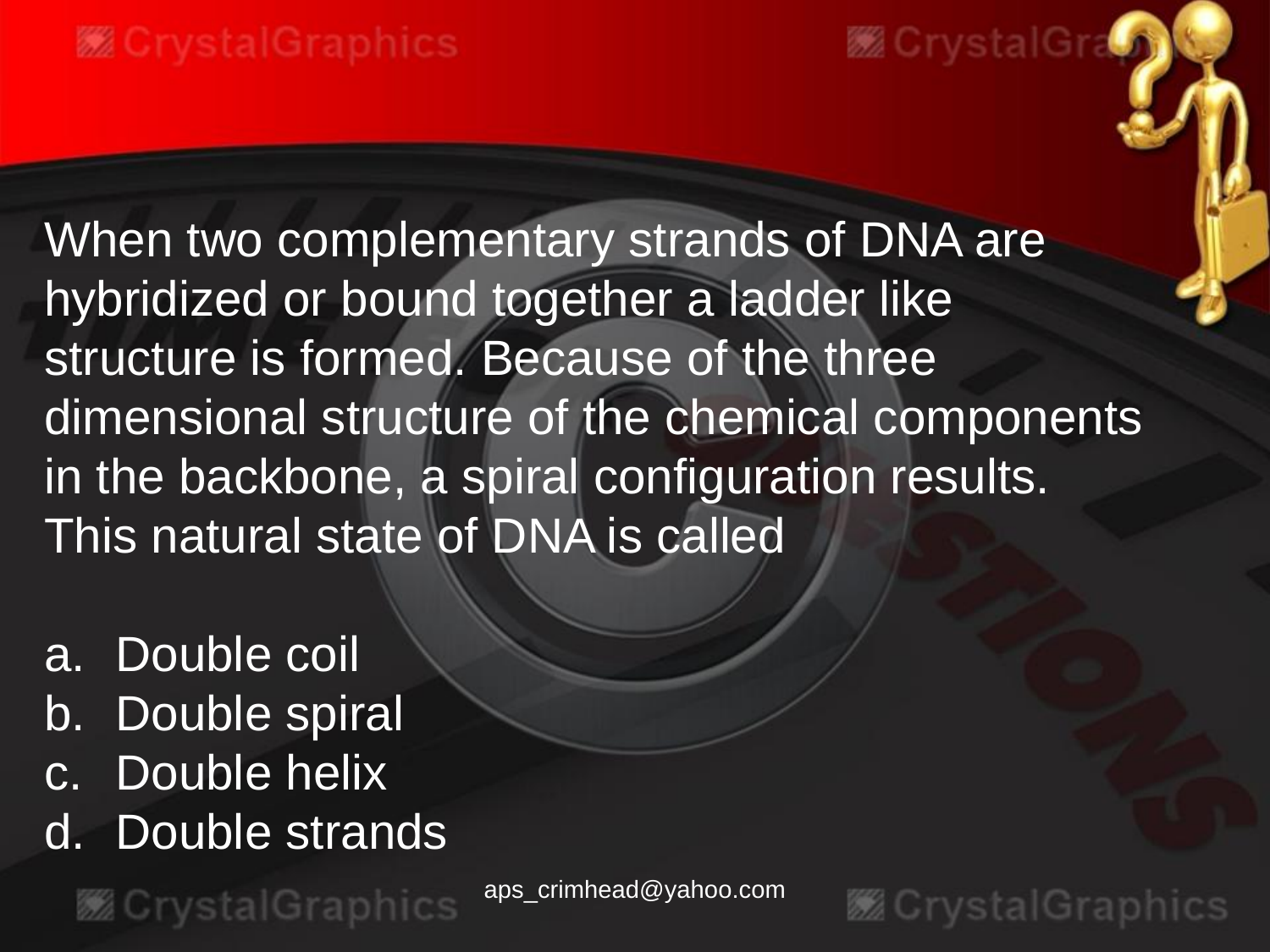

When two complementary strands of DNA are hybridized or bound together a ladder like structure is formed. Because of the three dimensional structure of the chemical components in the backbone, a spiral configuration results. This natural state of DNA is called

Double coil
Double spiral
Double helix
Double strands
aps_crimhead@yahoo.com